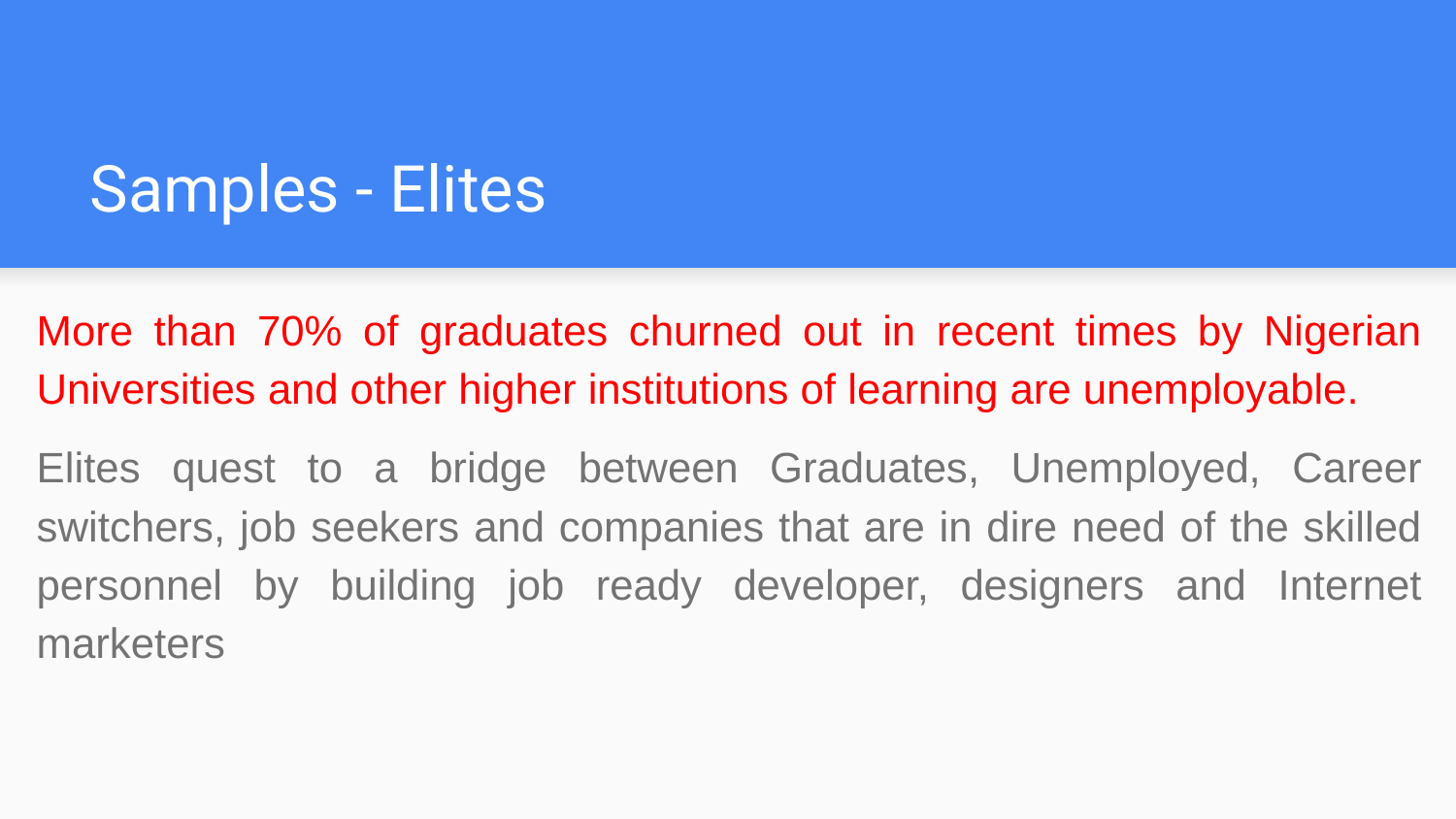

# Samples - Elites
More than 70% of graduates churned out in recent times by Nigerian Universities and other higher institutions of learning are unemployable.
Elites quest to a bridge between Graduates, Unemployed, Career switchers, job seekers and companies that are in dire need of the skilled personnel by building job ready developer, designers and Internet marketers